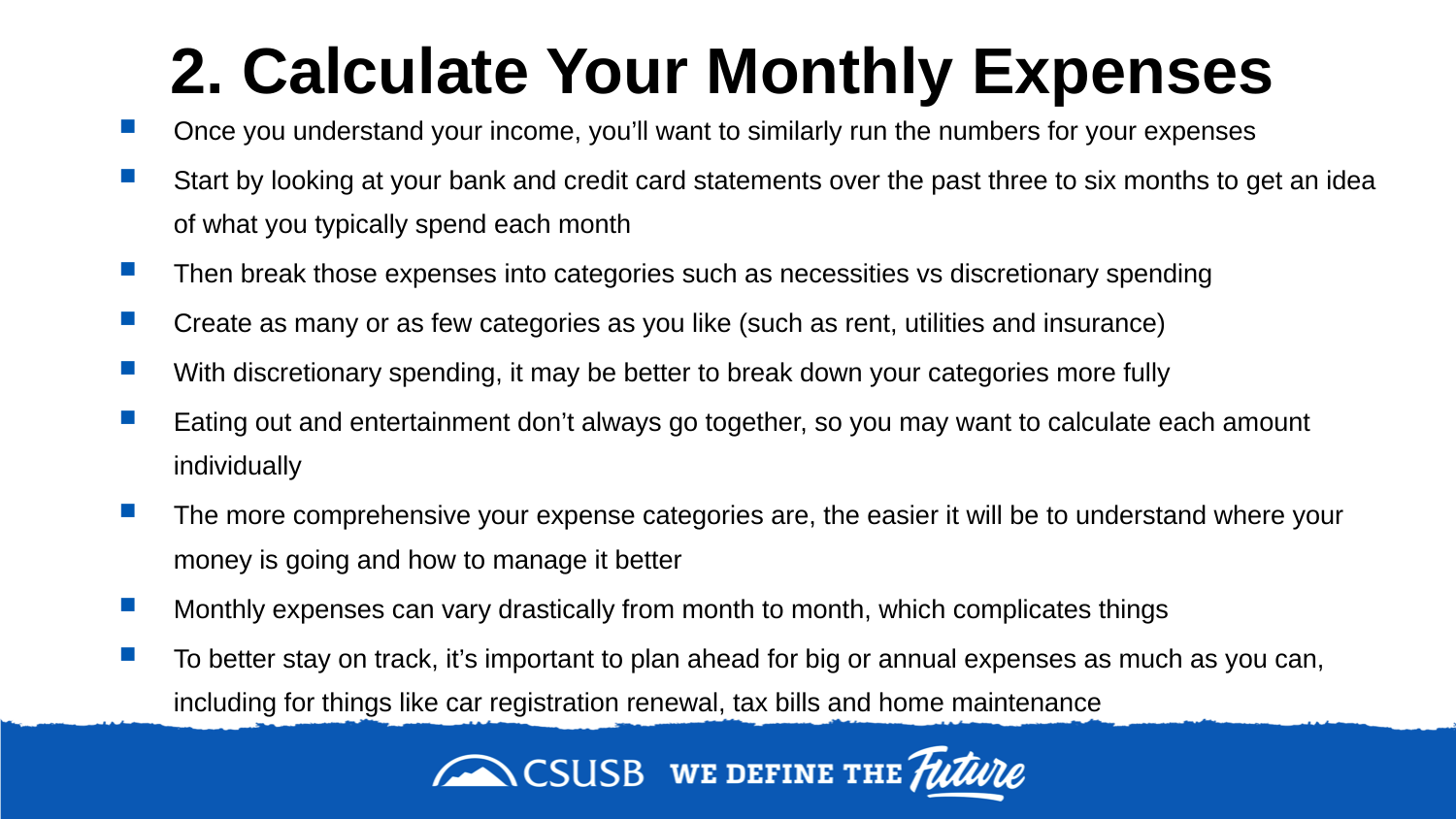

# 2. Calculate Your Monthly Expenses
Once you understand your income, you’ll want to similarly run the numbers for your expenses
Start by looking at your bank and credit card statements over the past three to six months to get an idea of what you typically spend each month
Then break those expenses into categories such as necessities vs discretionary spending
Create as many or as few categories as you like (such as rent, utilities and insurance)
With discretionary spending, it may be better to break down your categories more fully
Eating out and entertainment don’t always go together, so you may want to calculate each amount individually
The more comprehensive your expense categories are, the easier it will be to understand where your money is going and how to manage it better
Monthly expenses can vary drastically from month to month, which complicates things
To better stay on track, it’s important to plan ahead for big or annual expenses as much as you can, including for things like car registration renewal, tax bills and home maintenance